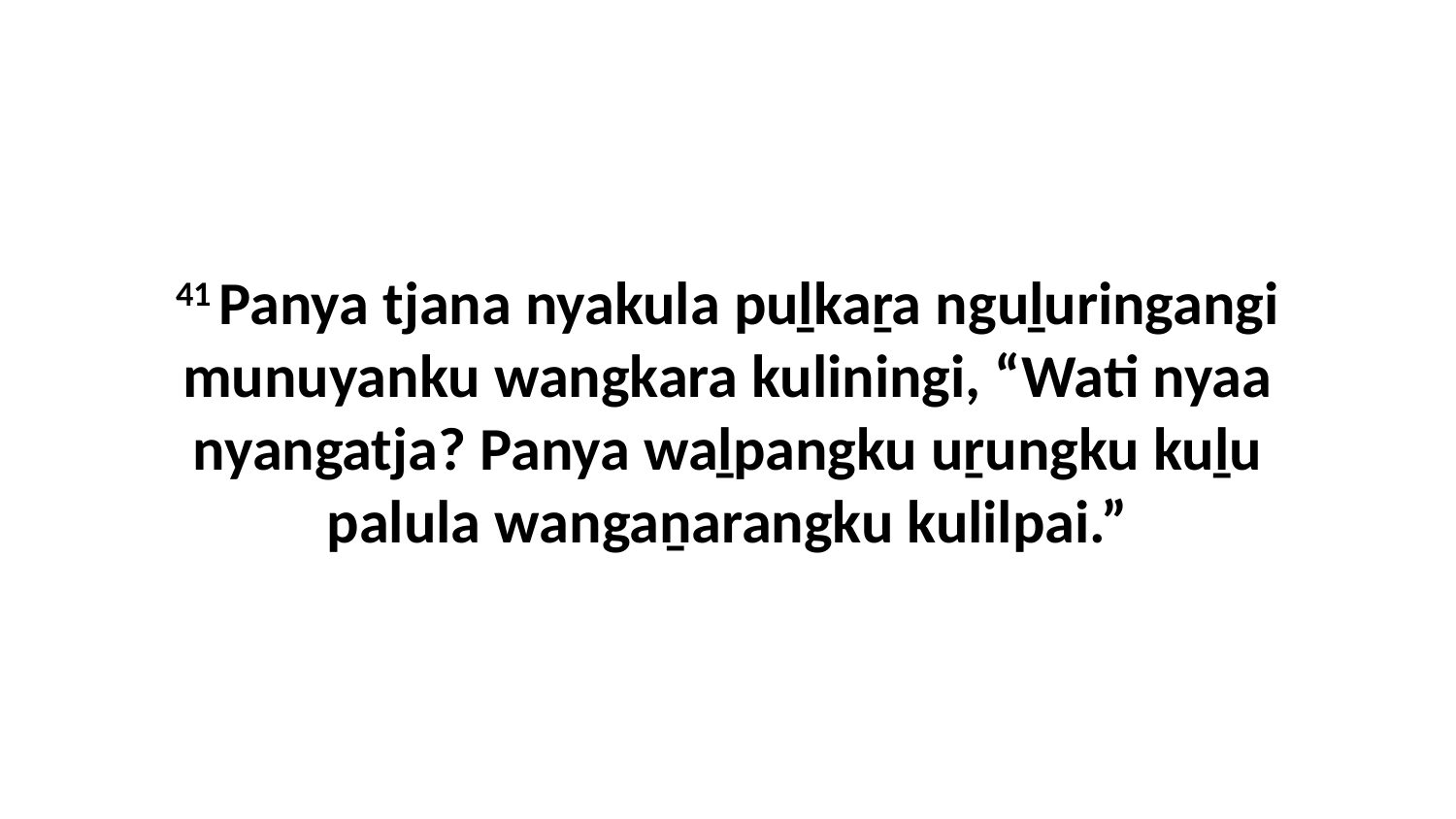

41 Panya tjana nyakula puḻkaṟa nguḻuringangi munuyanku wangkara kuliningi, “Wati nyaa nyangatja? Panya waḻpangku uṟungku kuḻu palula wangaṉarangku kulilpai.”